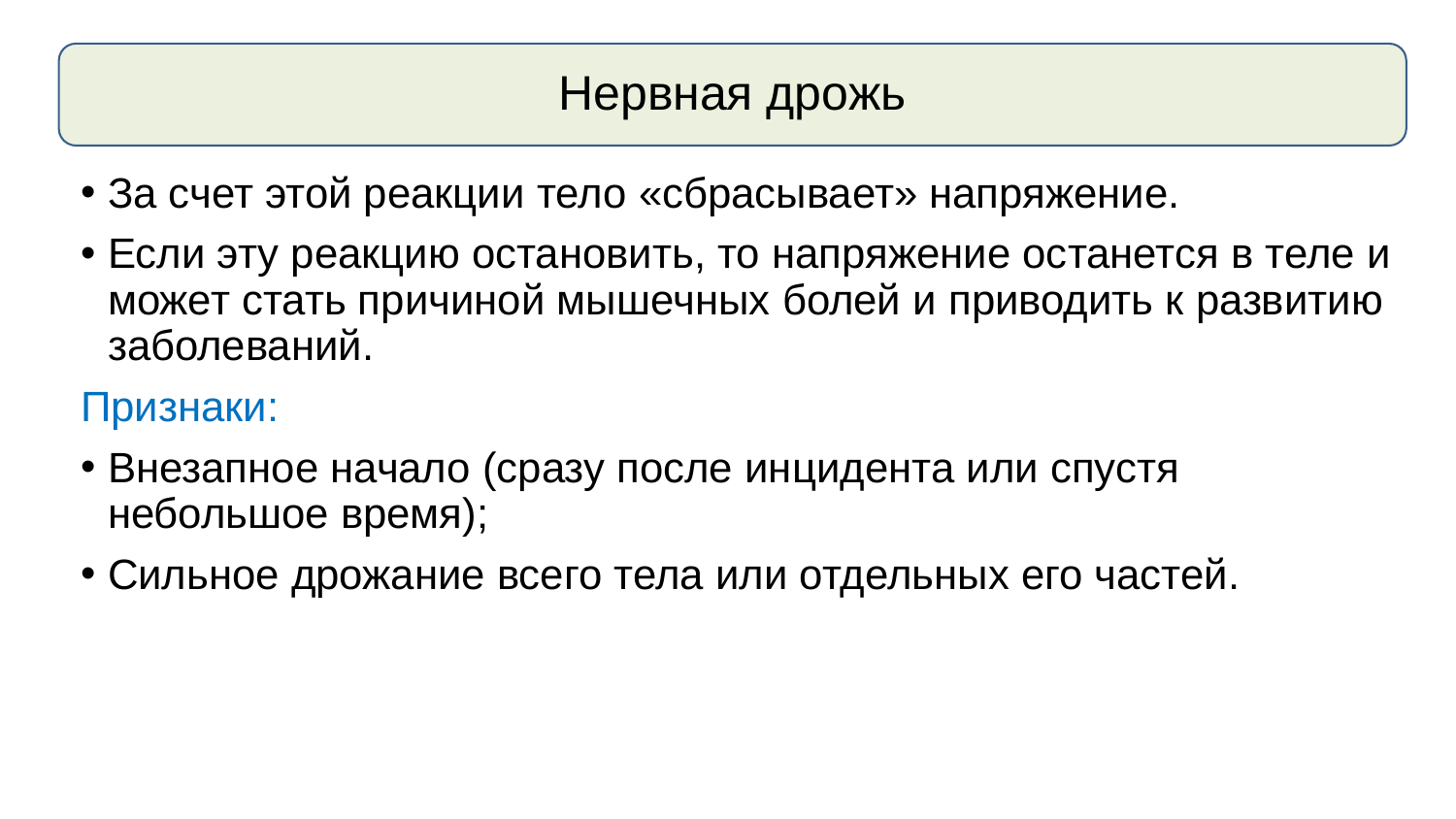

Нервная дрожь
За счет этой реакции тело «сбрасывает» напряжение.
Если эту реакцию остановить, то напряжение останется в теле и может стать причиной мышечных болей и приводить к развитию заболеваний.
Признаки:
Внезапное начало (сразу после инцидента или спустя небольшое время);
Сильное дрожание всего тела или отдельных его частей.